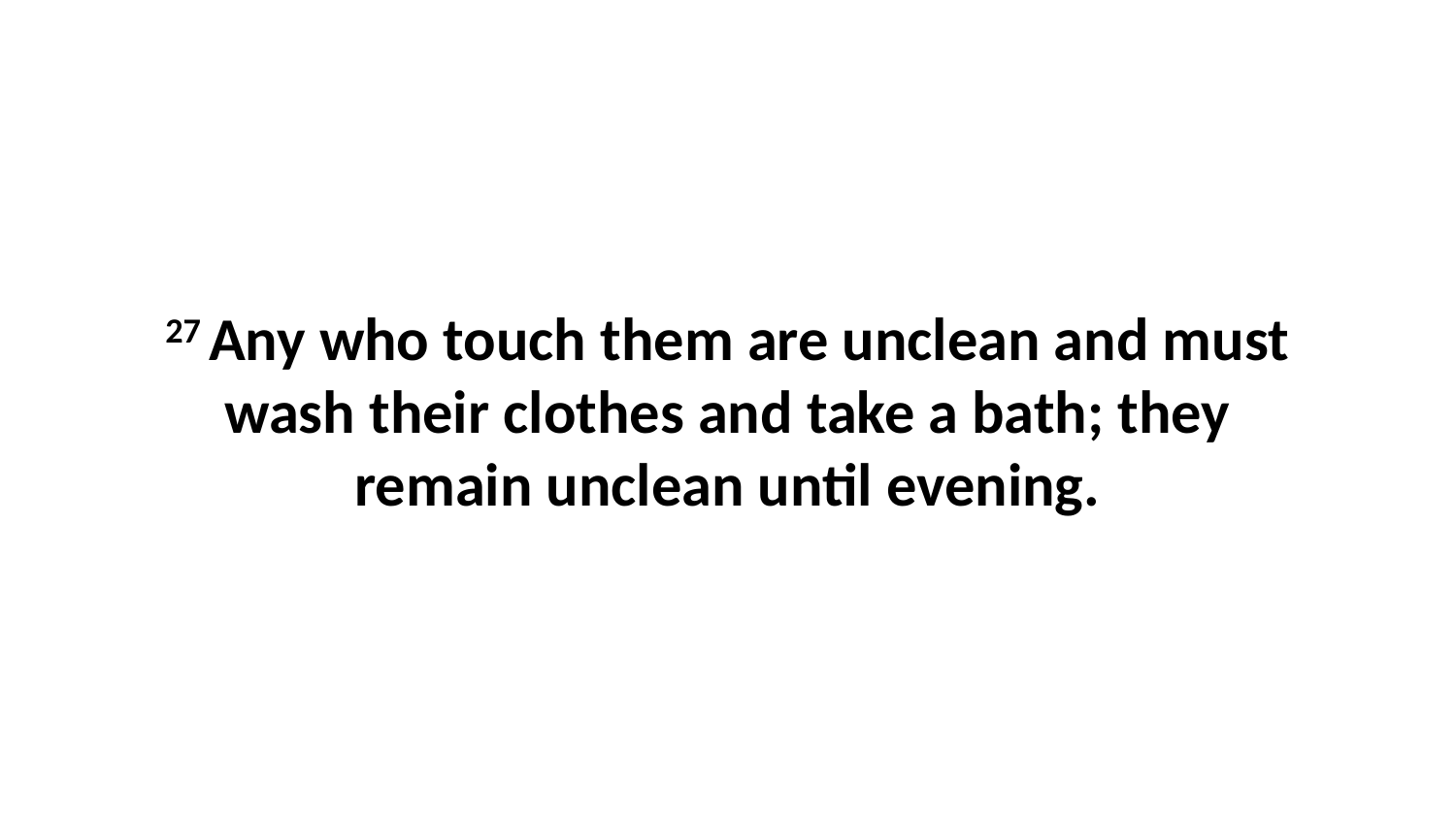

27 Any who touch them are unclean and must wash their clothes and take a bath; they remain unclean until evening.